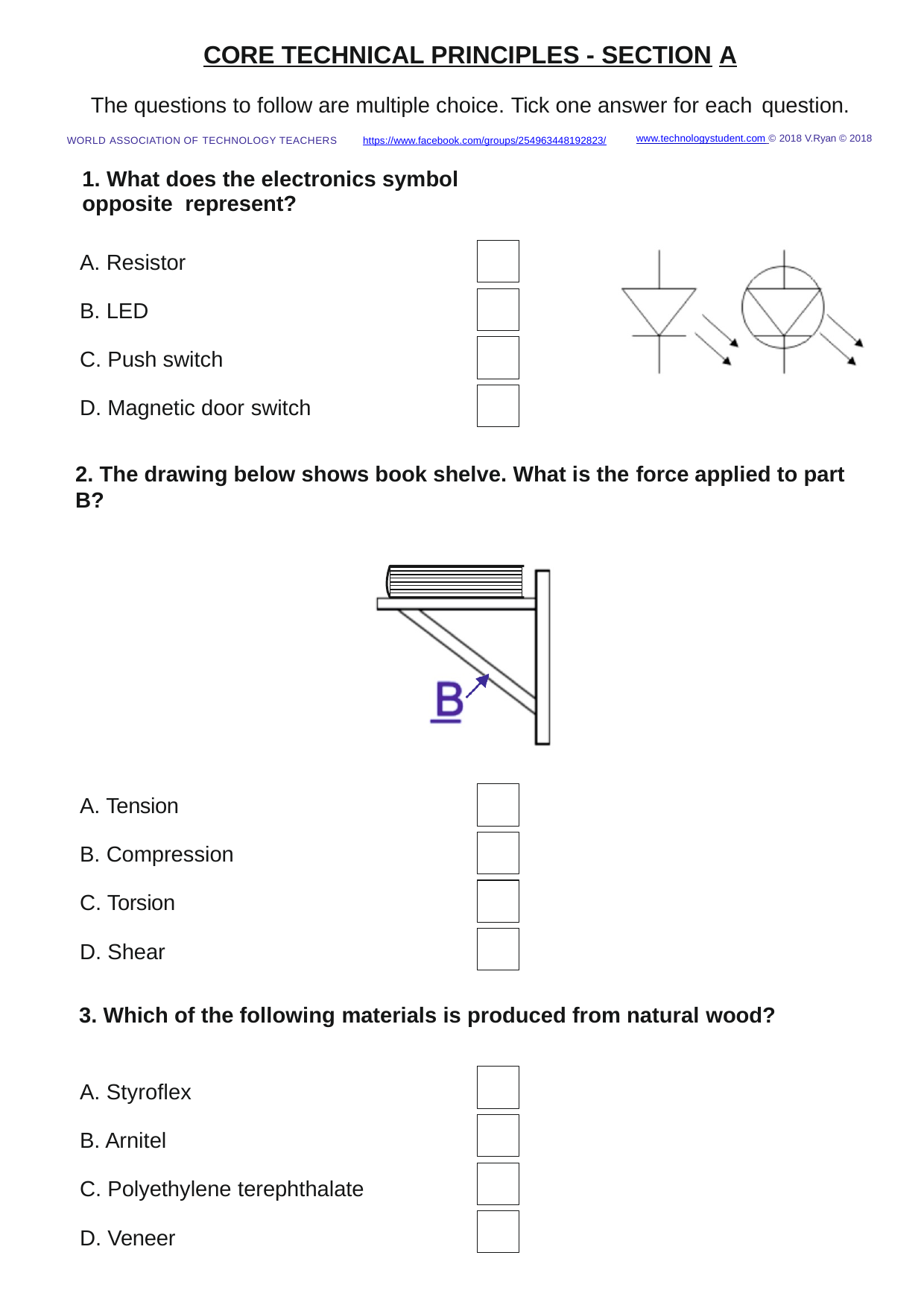

CORE TECHNICAL PRINCIPLES - SECTION A
The questions to follow are multiple choice. Tick one answer for each question.
www.technologystudent.com © 2018 V.Ryan © 2018
WORLD ASSOCIATION OF TECHNOLOGY TEACHERS	https://www.facebook.com/groups/254963448192823/

1. What does the electronics symbol opposite  represent?

Resistor
LED
Push switch
Magnetic door switch

2. The drawing below shows book shelve. What is the force applied to part B?

Tension
Compression
Torsion
Shear

Which of the following materials is produced from natural wood?

Styroﬂex
Arnitel
Polyethylene terephthalate
Veneer